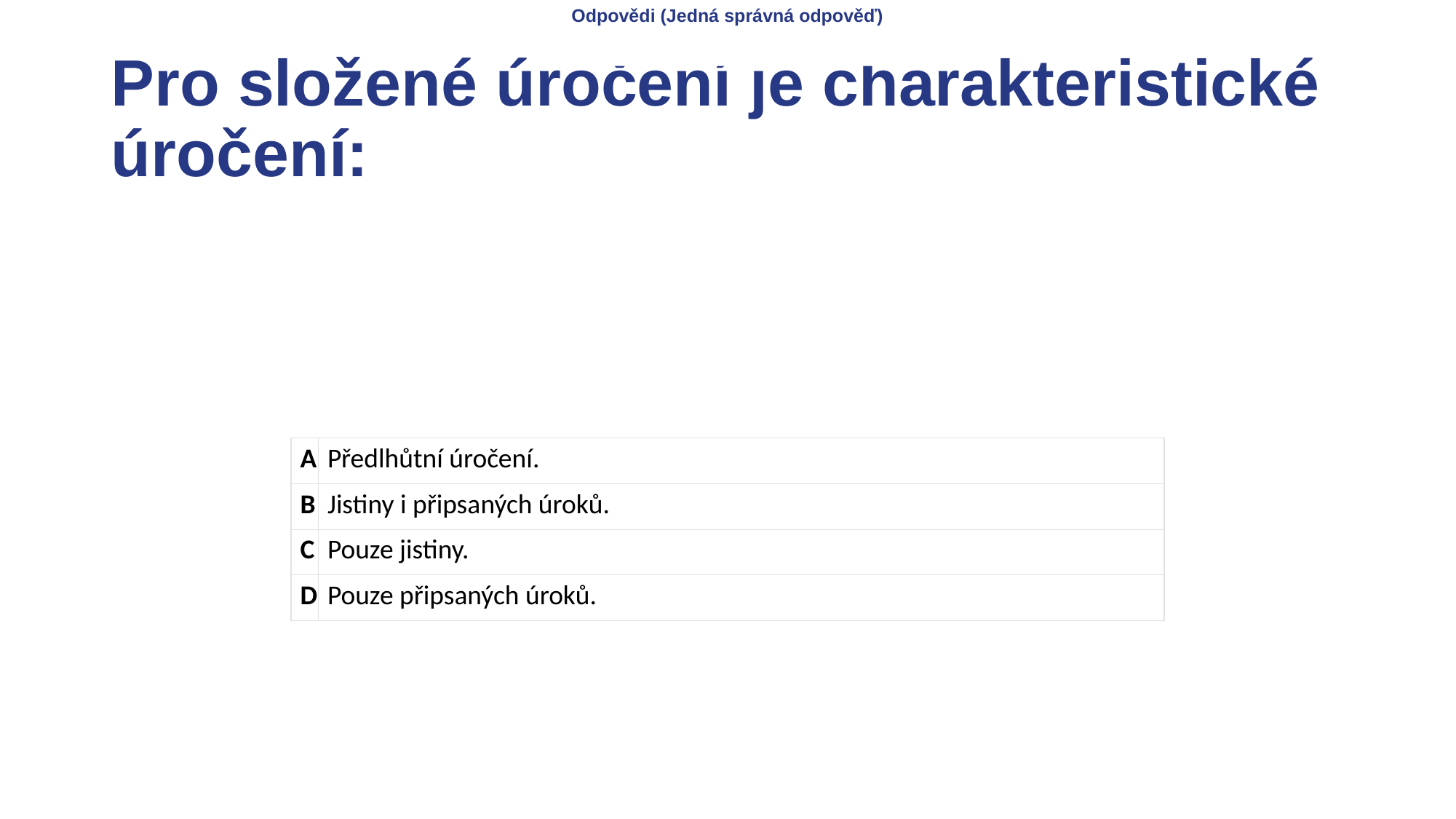

Odpovědi (Jedná správná odpověď)

# Pro složené úročení je charakteristické úročení:
| A | Předlhůtní úročení. |
| --- | --- |
| B | Jistiny i připsaných úroků. |
| C | Pouze jistiny. |
| D | Pouze připsaných úroků. |